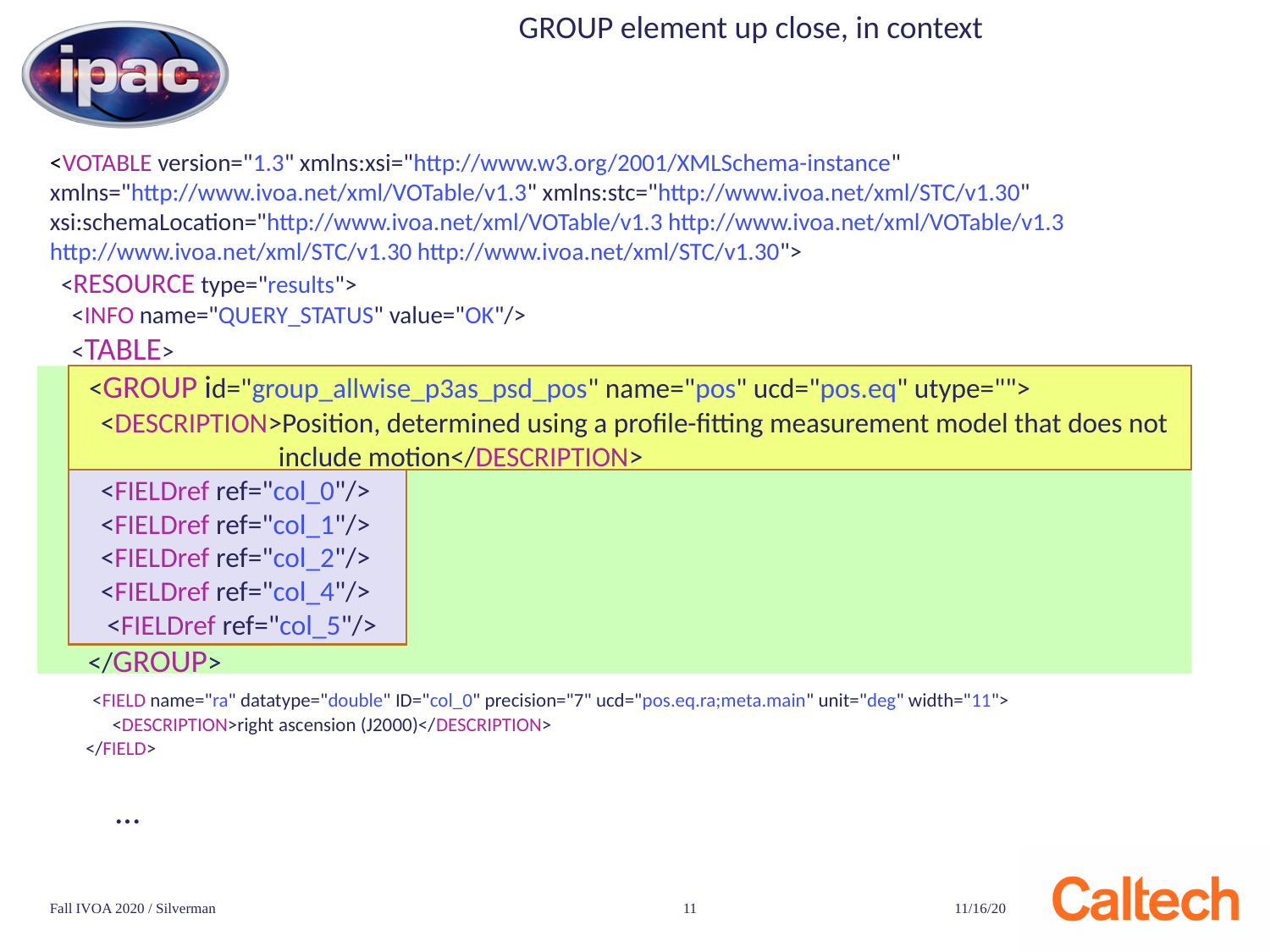

# GROUP element up close, in context

<VOTABLE version="1.3" xmlns:xsi="http://www.w3.org/2001/XMLSchema-instance" xmlns="http://www.ivoa.net/xml/VOTable/v1.3" xmlns:stc="http://www.ivoa.net/xml/STC/v1.30" xsi:schemaLocation="http://www.ivoa.net/xml/VOTable/v1.3 http://www.ivoa.net/xml/VOTable/v1.3 http://www.ivoa.net/xml/STC/v1.30 http://www.ivoa.net/xml/STC/v1.30">
  <RESOURCE type="results">
    <INFO name="QUERY_STATUS" value="OK"/>
    <TABLE>
      <GROUP id="group_allwise_p3as_psd_pos" name="pos" ucd="pos.eq" utype="">
        <DESCRIPTION>Position, determined using a profile-fitting measurement model that does not
                                    include motion</DESCRIPTION>
        <FIELDref ref="col_0"/>
        <FIELDref ref="col_1"/>
        <FIELDref ref="col_2"/>
        <FIELDref ref="col_4"/>
         <FIELDref ref="col_5"/>
      </GROUP>
       <FIELD name="ra" datatype="double" ID="col_0" precision="7" ucd="pos.eq.ra;meta.main" unit="deg" width="11">
              <DESCRIPTION>right ascension (J2000)</DESCRIPTION>
        </FIELD>

        ...

Fall IVOA 2020 / Silverman
11
11/16/20